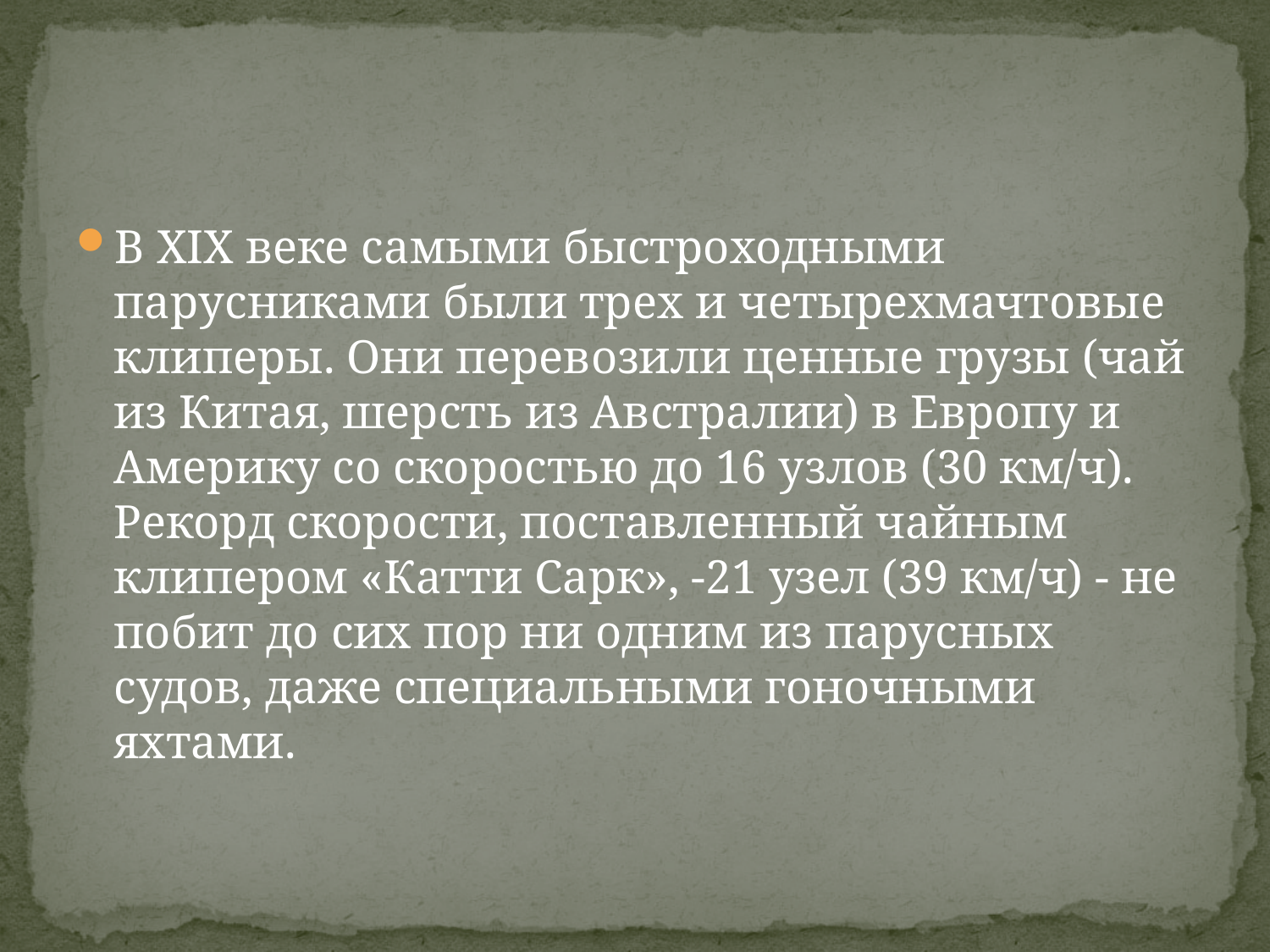

#
В XIX веке самыми быстроходными парусниками были трех и четырехмачтовые клиперы. Они перевозили ценные грузы (чай из Китая, шерсть из Австралии) в Европу и Америку со скоростью до 16 узлов (30 км/ч). Рекорд скорости, поставленный чайным клипером «Катти Сарк», -21 узел (39 км/ч) - не побит до сих пор ни одним из парусных судов, даже специальными гоночными яхтами.